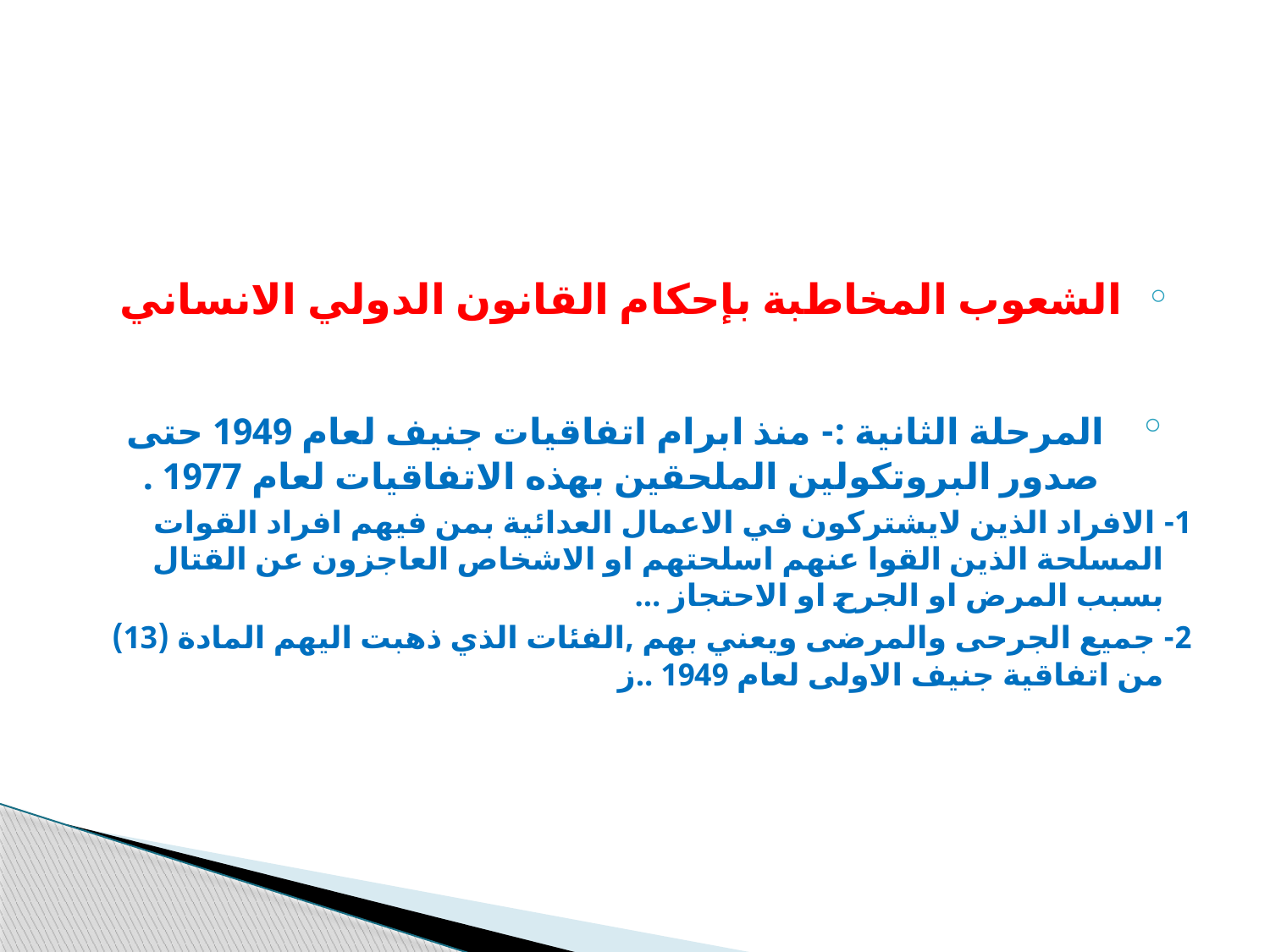

#
الشعوب المخاطبة بإحكام القانون الدولي الانساني

 المرحلة الثانية :- منذ ابرام اتفاقيات جنيف لعام 1949 حتى صدور البروتكولين الملحقين بهذه الاتفاقيات لعام 1977 .
1- الافراد الذين لايشتركون في الاعمال العدائية بمن فيهم افراد القوات المسلحة الذين القوا عنهم اسلحتهم او الاشخاص العاجزون عن القتال بسبب المرض او الجرح او الاحتجاز ...
2- جميع الجرحى والمرضى ويعني بهم ,الفئات الذي ذهبت اليهم المادة (13) من اتفاقية جنيف الاولى لعام 1949 ..ز